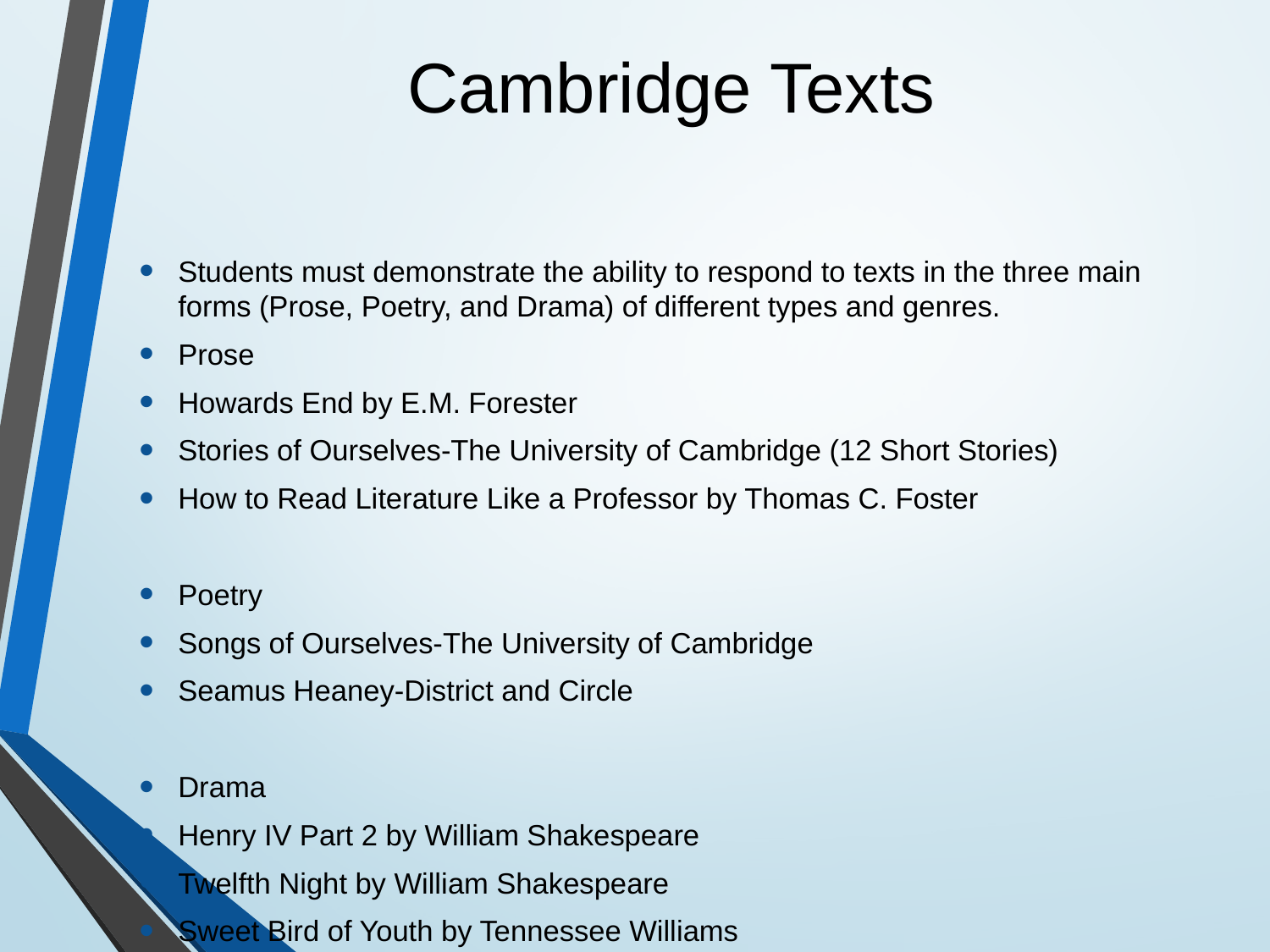

# Cambridge Texts

Students must demonstrate the ability to respond to texts in the three main forms (Prose, Poetry, and Drama) of different types and genres.
Prose
Howards End by E.M. Forester
Stories of Ourselves-The University of Cambridge (12 Short Stories)
How to Read Literature Like a Professor by Thomas C. Foster

Poetry
Songs of Ourselves-The University of Cambridge
Seamus Heaney-District and Circle

Drama
Henry IV Part 2 by William Shakespeare
Twelfth Night by William Shakespeare
Sweet Bird of Youth by Tennessee Williams